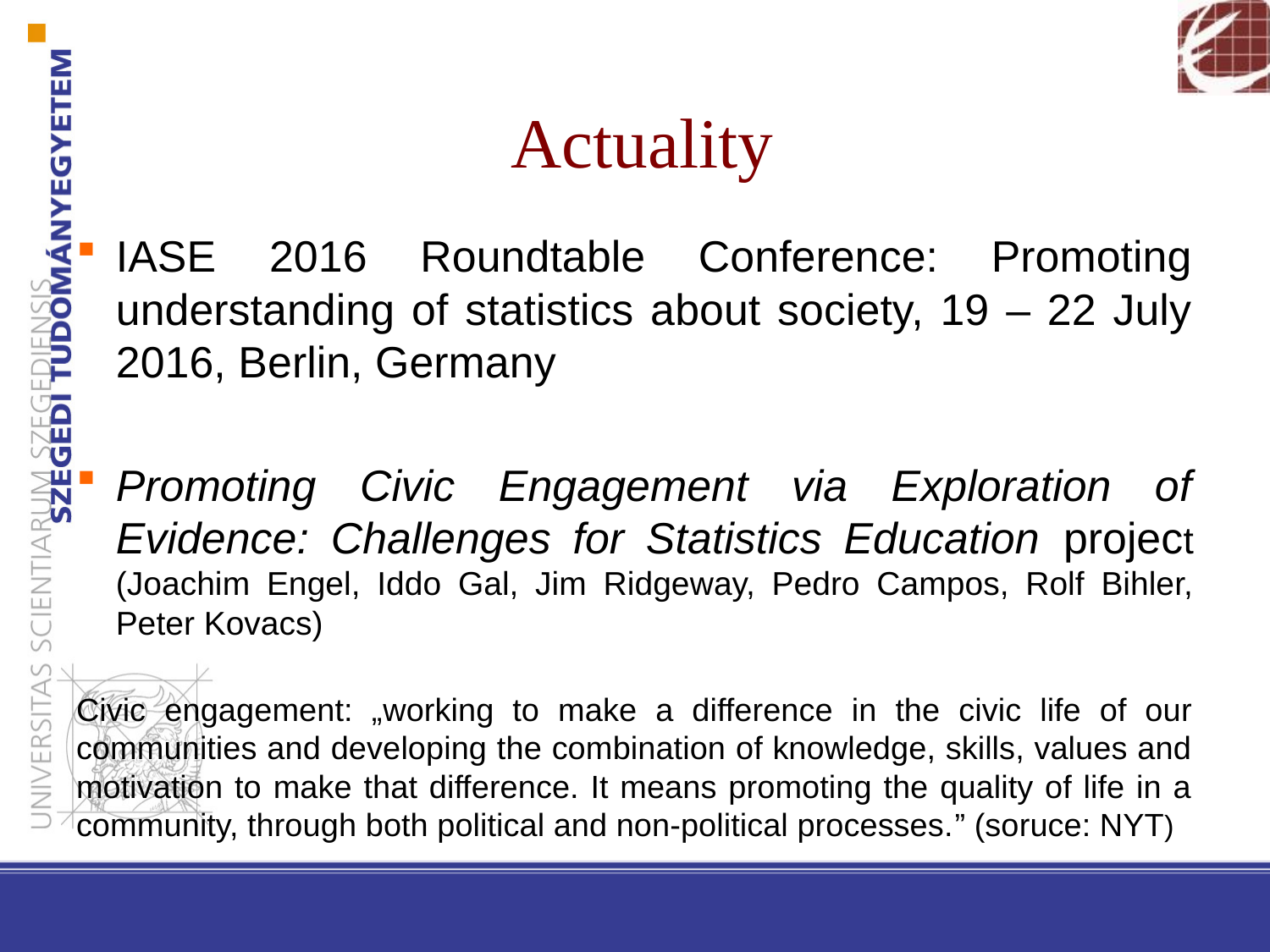

# Actuality
IASE 2016 Roundtable Conference: Promoting understanding of statistics about society, 19 – 22 July 2016, Berlin, Germany

Promoting Civic Engagement via Exploration of Evidence: Challenges for Statistics Education project (Joachim Engel, Iddo Gal, Jim Ridgeway, Pedro Campos, Rolf Bihler, Peter Kovacs)

Civic engagement: „working to make a difference in the civic life of our communities and developing the combination of knowledge, skills, values and motivation to make that difference. It means promoting the quality of life in a community, through both political and non-political processes.” (soruce: NYT)